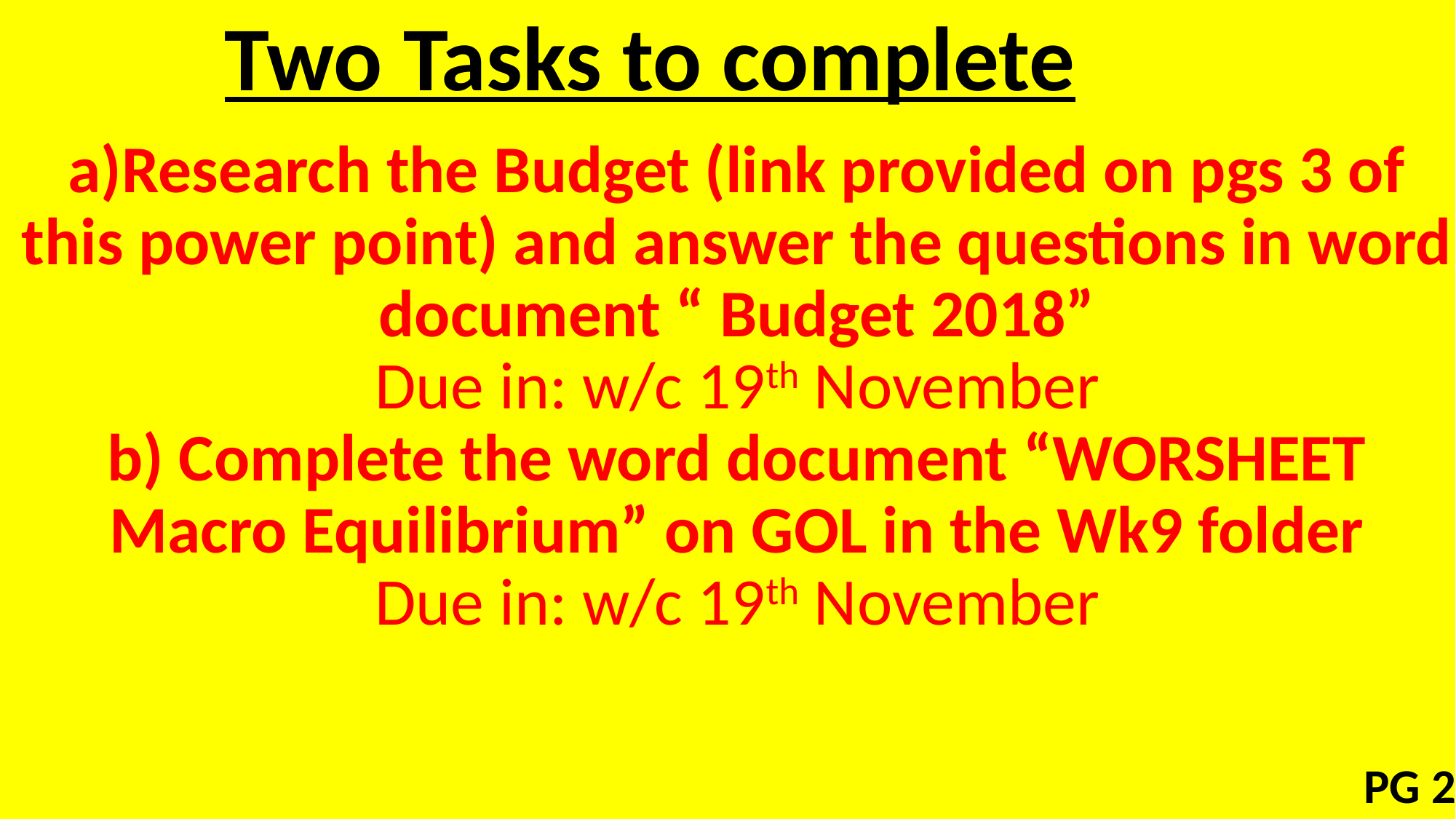

Two Tasks to complete
# a)Research the Budget (link provided on pgs 3 of this power point) and answer the questions in word document “ Budget 2018” Due in: w/c 19th November b) Complete the word document “WORSHEET Macro Equilibrium” on GOL in the Wk9 folder Due in: w/c 19th November
PG 2